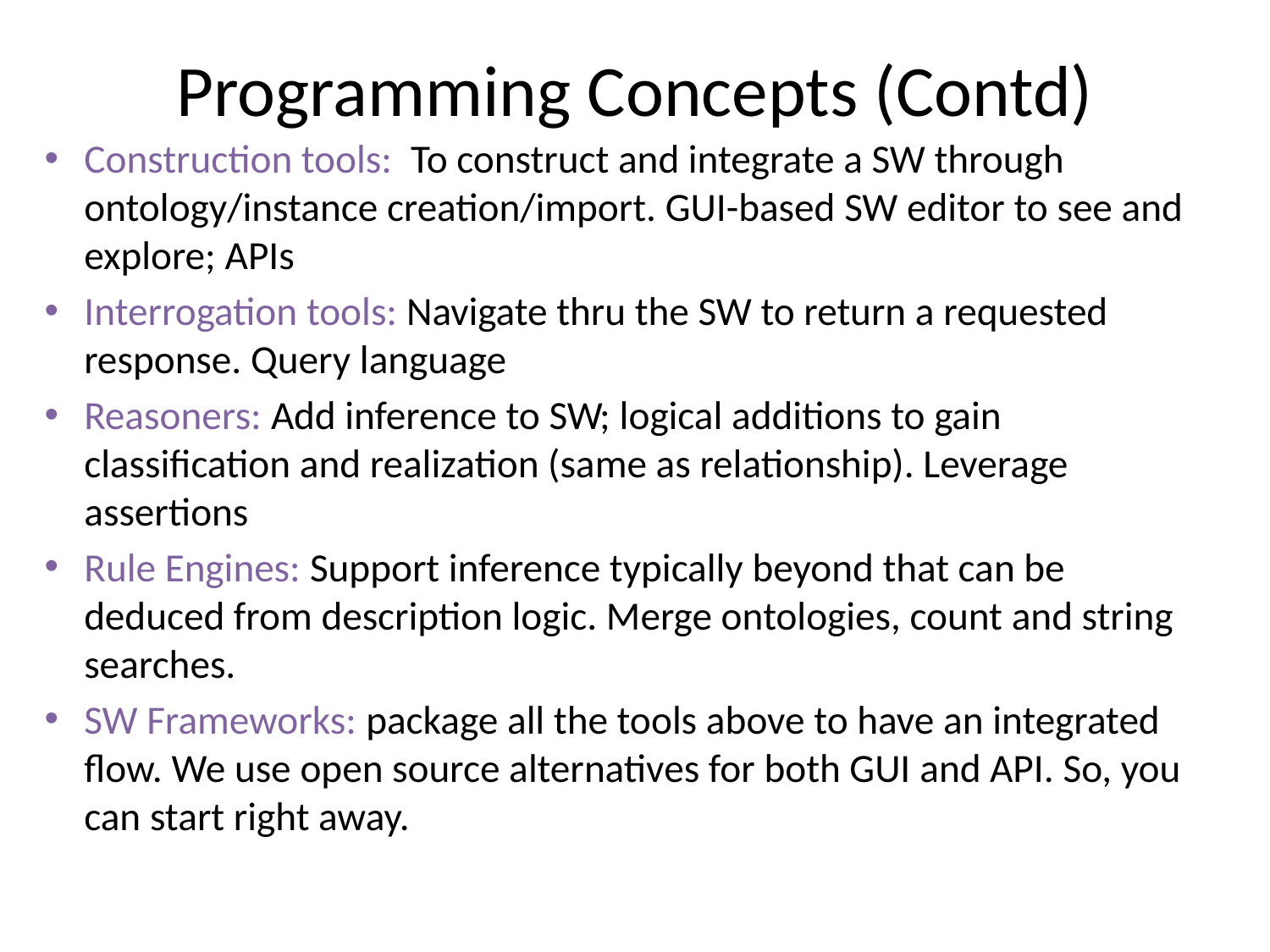

# Programming Concepts (Contd)
Construction tools:  To construct and integrate a SW through ontology/instance creation/import. GUI-based SW editor to see and explore; APIs
Interrogation tools: Navigate thru the SW to return a requested response. Query language
Reasoners: Add inference to SW; logical additions to gain classification and realization (same as relationship). Leverage assertions
Rule Engines: Support inference typically beyond that can be deduced from description logic. Merge ontologies, count and string searches.
SW Frameworks: package all the tools above to have an integrated flow. We use open source alternatives for both GUI and API. So, you can start right away.